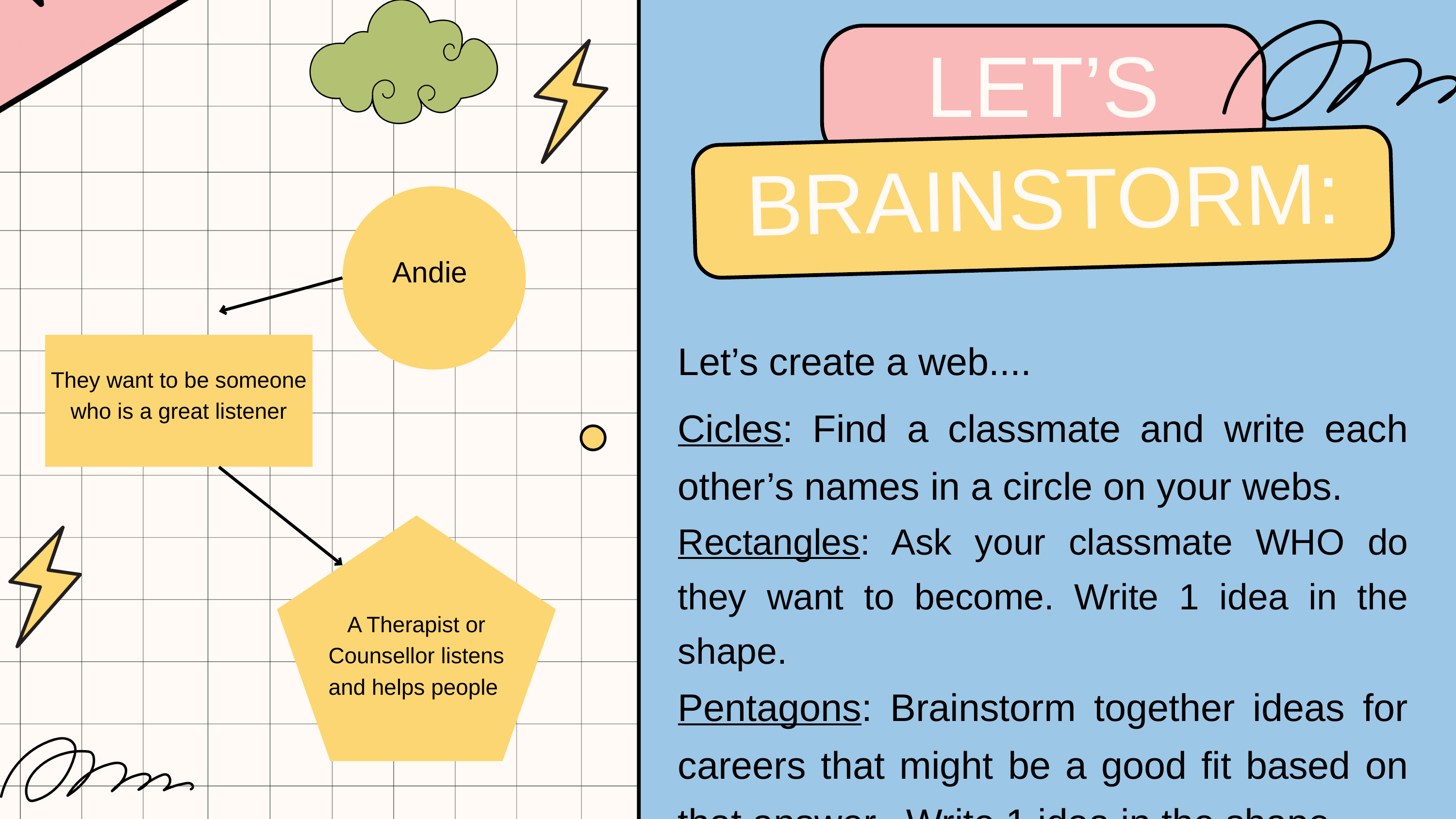

LET’S

BRAINSTORM:

Andie

Let’s create a web....

Cicles: Find a classmate and write each other’s names in a circle on your webs.
Rectangles: Ask your classmate WHO do they want to become. Write 1 idea in the shape.
Pentagons: Brainstorm together ideas for careers that might be a good fit based on that answer.  Write 1 idea in the shape.

They want to be someone who is a great listener

A Therapist or Counsellor listens and helps people